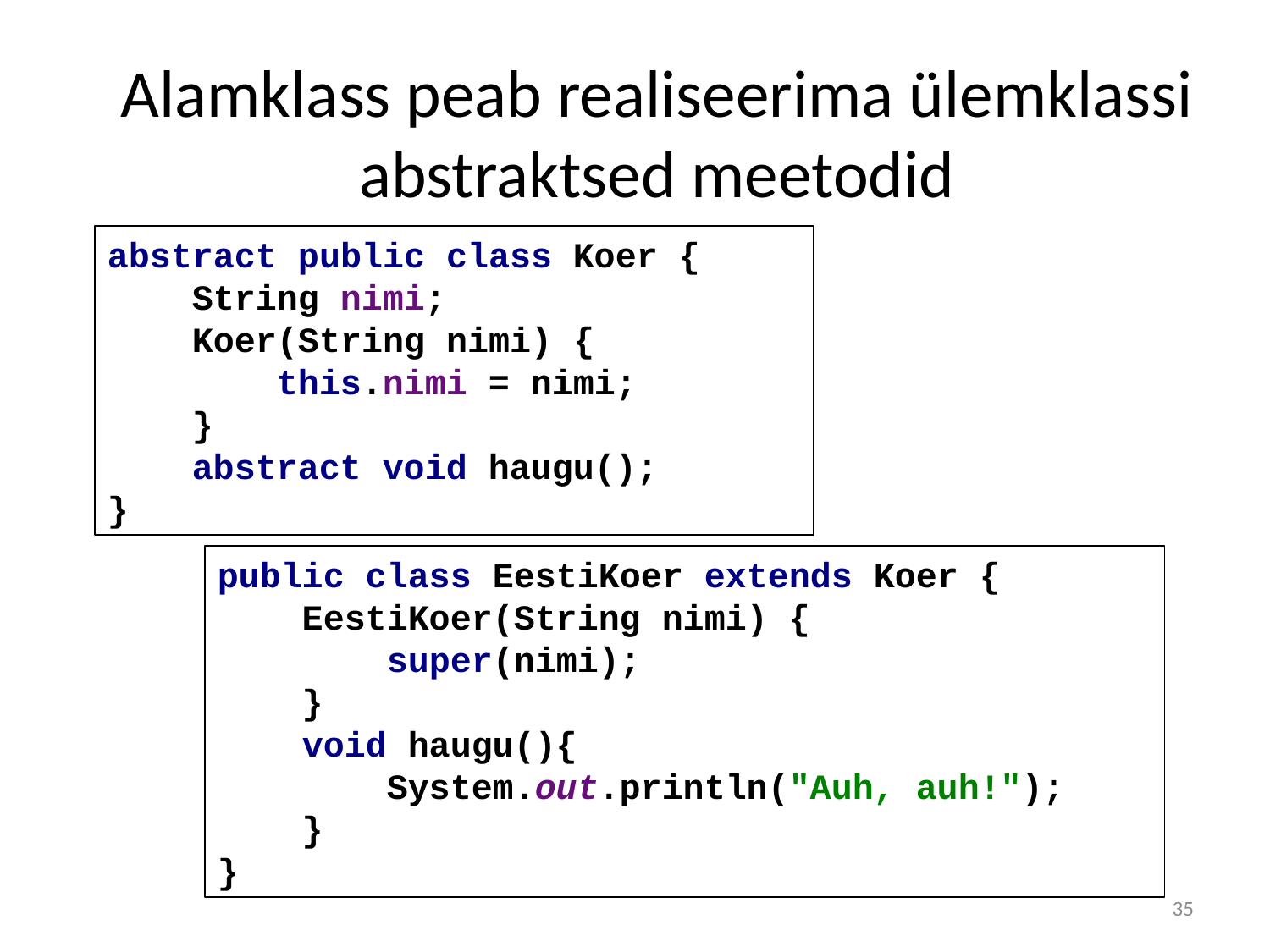

# Alamklass peab realiseerima ülemklassi abstraktsed meetodid
abstract public class Koer {
    String nimi;
    Koer(String nimi) {
        this.nimi = nimi;
    }
    abstract void haugu();
}
public class EestiKoer extends Koer {
    EestiKoer(String nimi) {
        super(nimi);
    }
    void haugu(){
        System.out.println("Auh, auh!");
    }
}
35